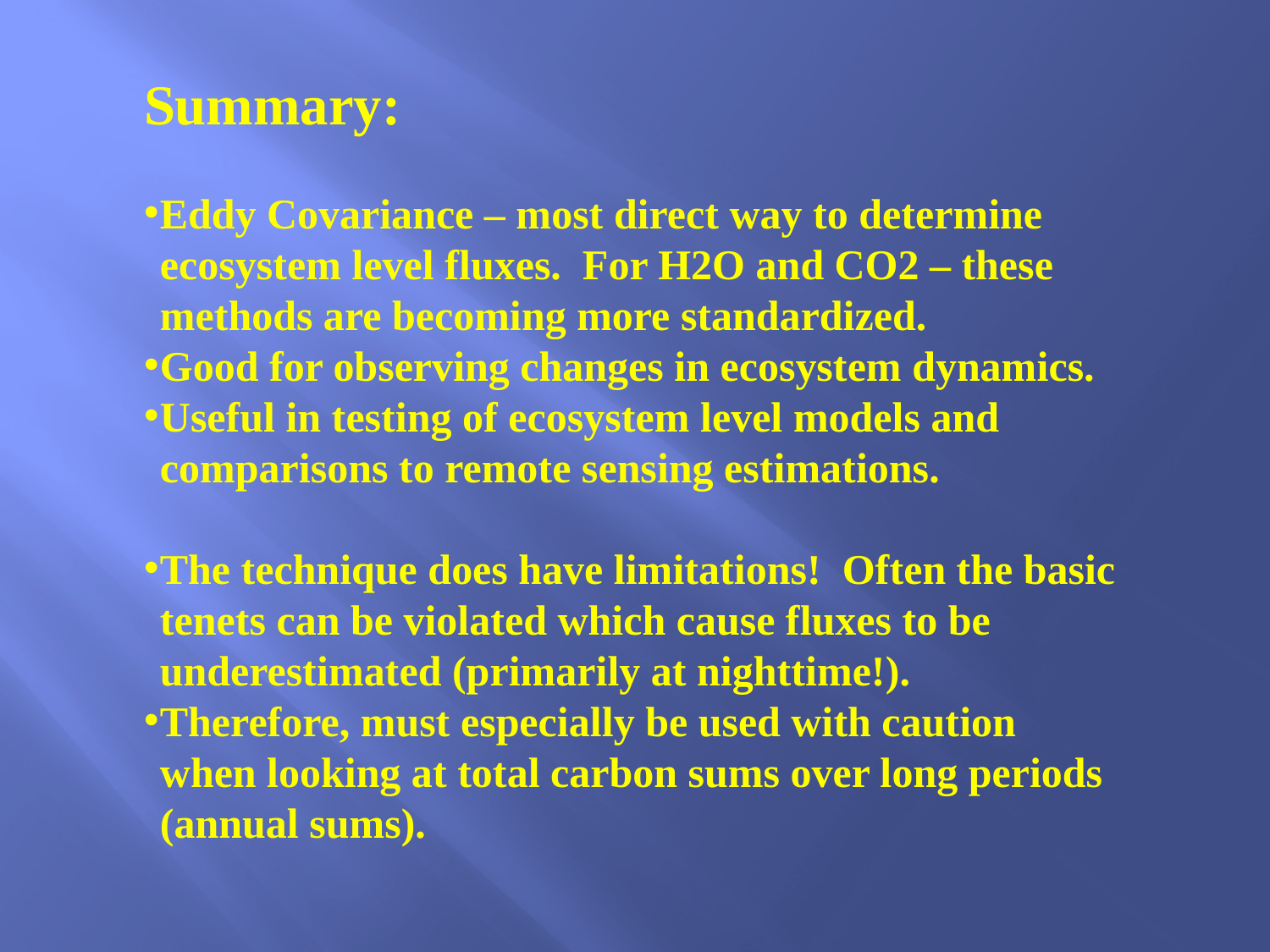

Summary:

Eddy Covariance – most direct way to determine ecosystem level fluxes.  For H2O and CO2 – these methods are becoming more standardized.
Good for observing changes in ecosystem dynamics.
Useful in testing of ecosystem level models and comparisons to remote sensing estimations.

The technique does have limitations!  Often the basic tenets can be violated which cause fluxes to be underestimated (primarily at nighttime!).
Therefore, must especially be used with caution when looking at total carbon sums over long periods (annual sums).